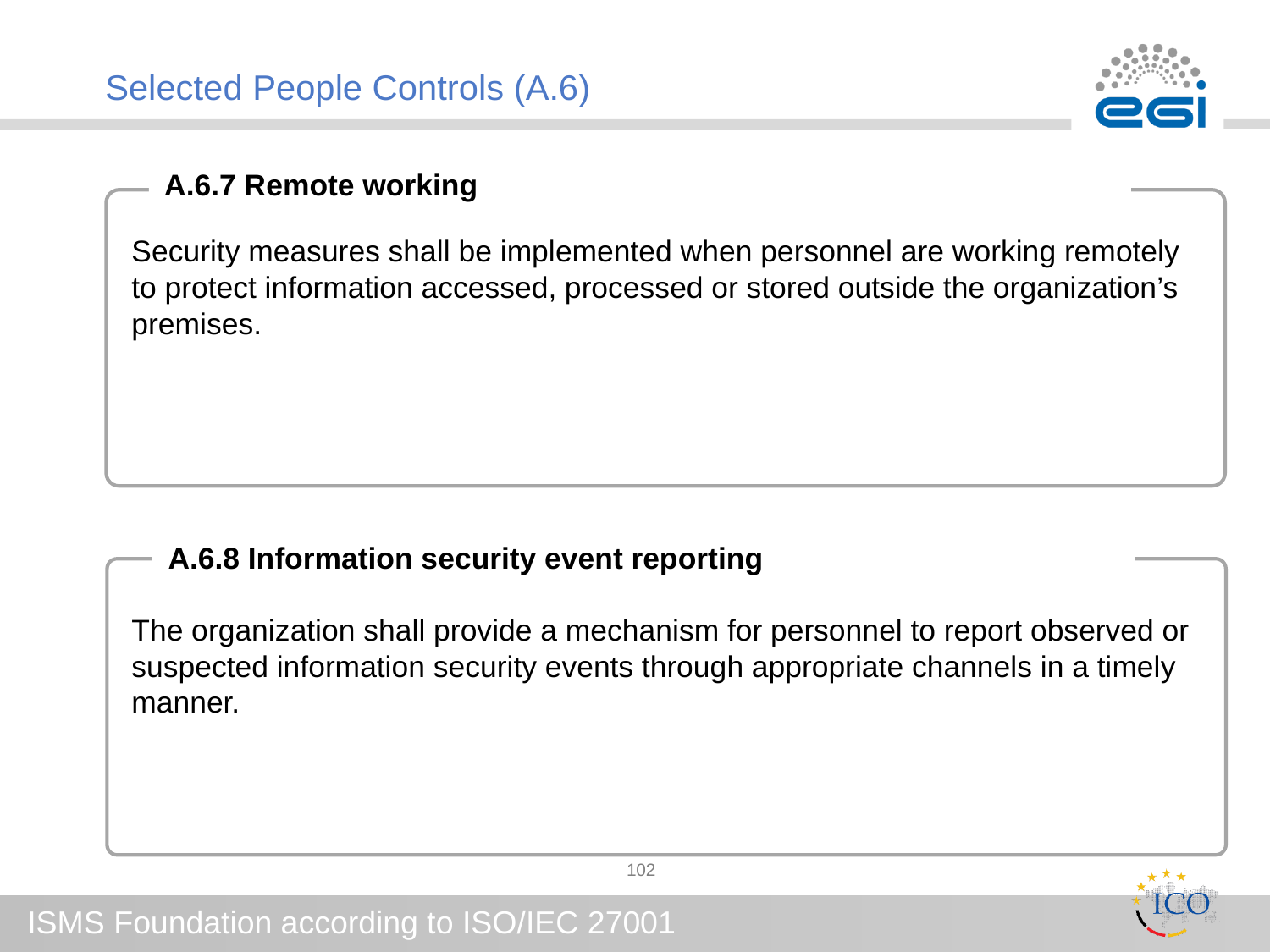

# Selected People Controls (A.6)
A.6.7 Remote working
Security measures shall be implemented when personnel are working remotely to protect information accessed, processed or stored outside the organization’s premises.

The organization shall provide a mechanism for personnel to report observed or suspected information security events through appropriate channels in a timely manner.
A.6.8 Information security event reporting